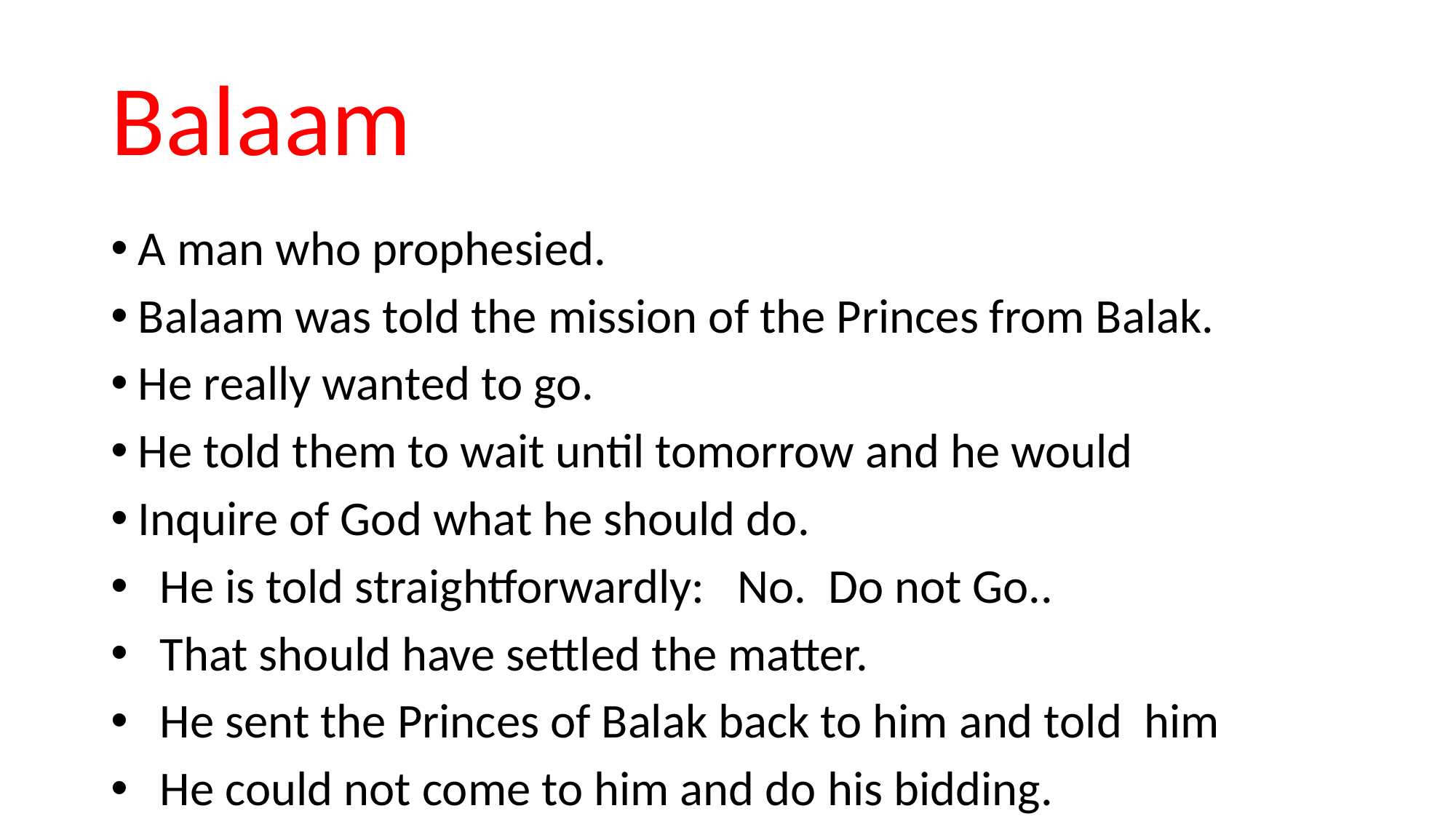

# Balaam
A man who prophesied.
Balaam was told the mission of the Princes from Balak.
He really wanted to go.
He told them to wait until tomorrow and he would
Inquire of God what he should do.
  He is told straightforwardly:   No.  Do not Go..
  That should have settled the matter.
  He sent the Princes of Balak back to him and told  him
  He could not come to him and do his bidding.